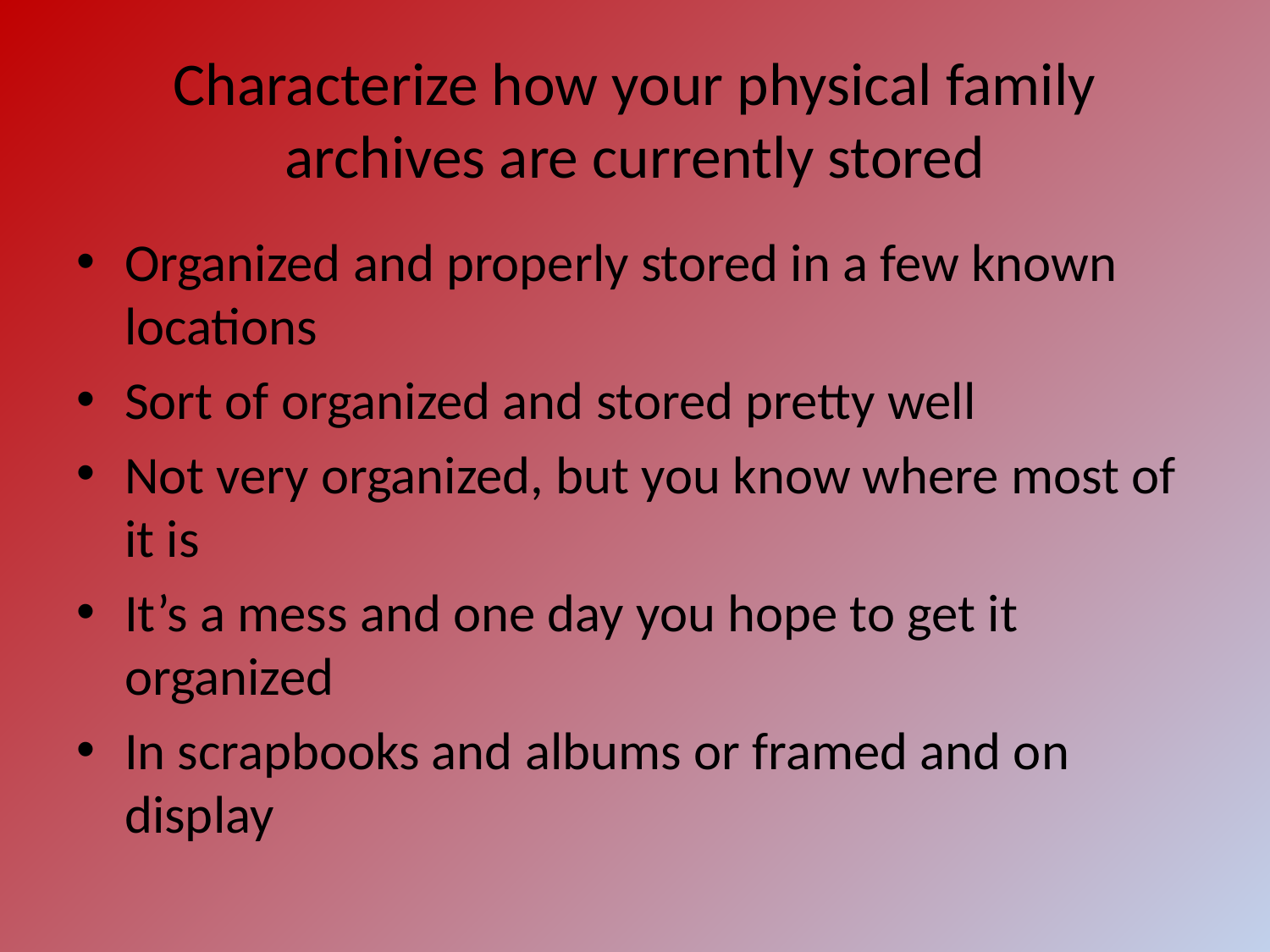

# Characterize how your physical family archives are currently stored
Organized and properly stored in a few known locations
Sort of organized and stored pretty well
Not very organized, but you know where most of it is
It’s a mess and one day you hope to get it organized
In scrapbooks and albums or framed and on display